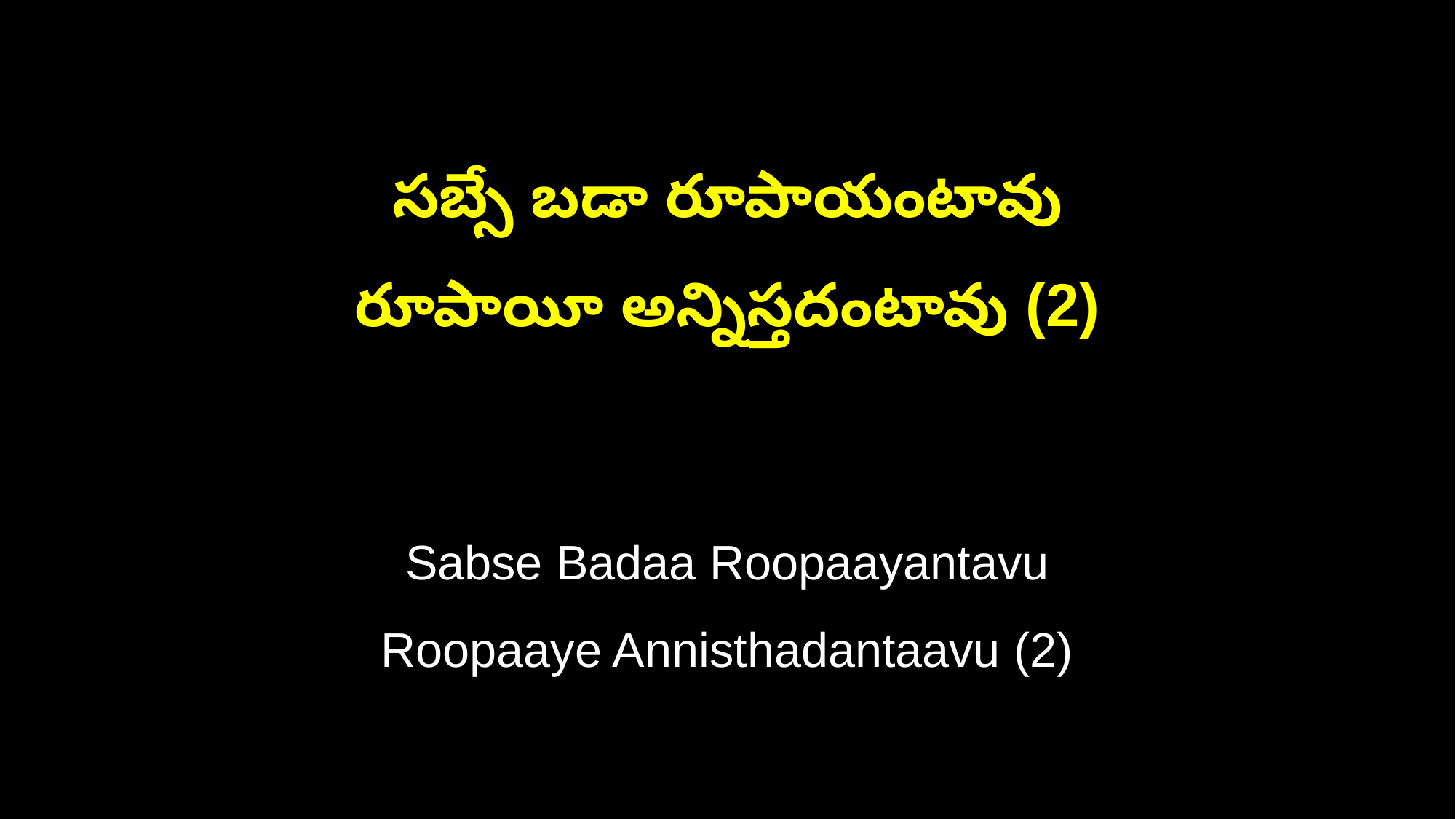

సబ్సే బడా రూపాయంటావు
రూపాయీ అన్నిస్తదంటావు (2)
Sabse Badaa Roopaayantavu
Roopaaye Annisthadantaavu (2)